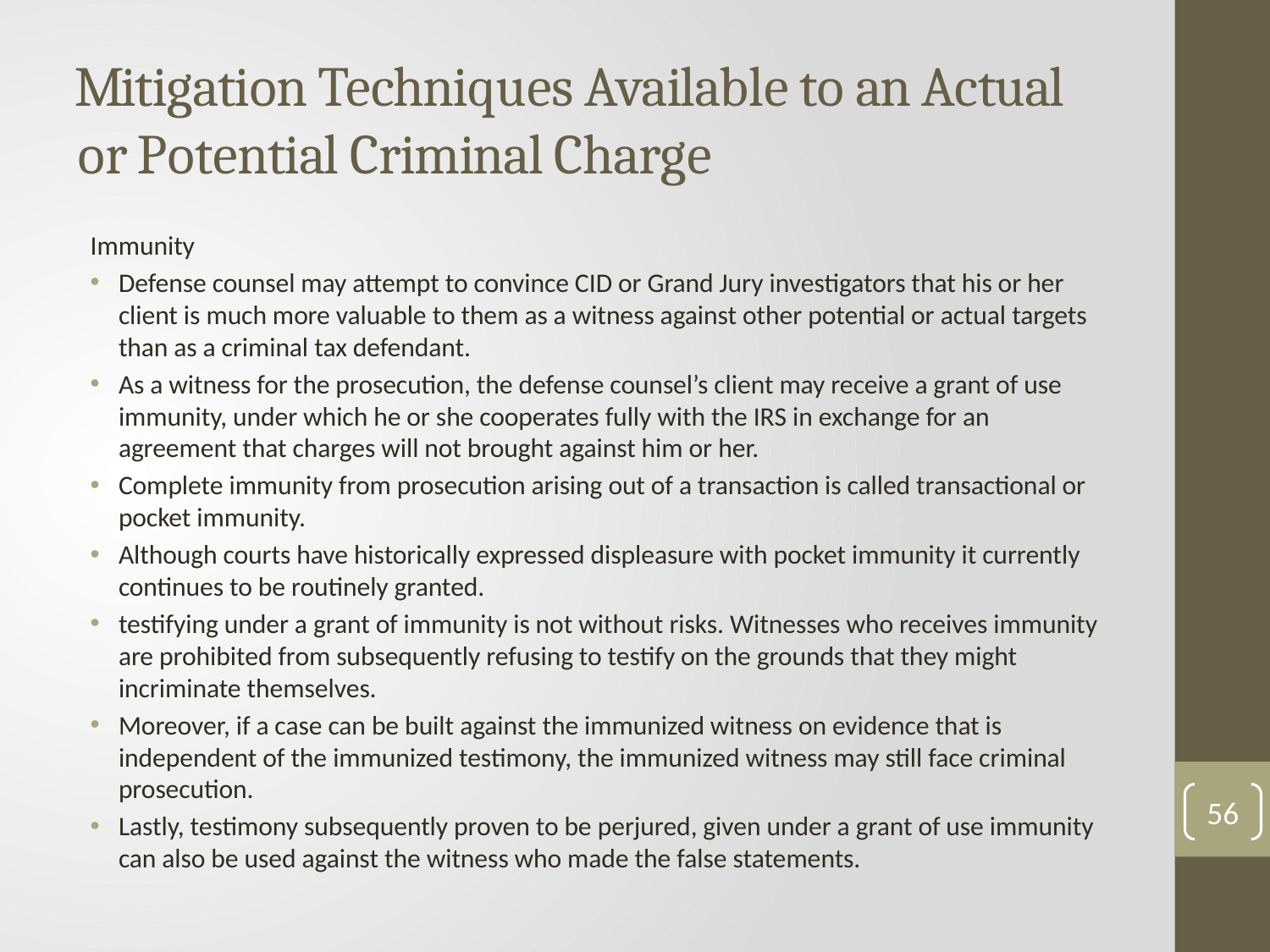

# Mitigation Techniques Available to an Actual or Potential Criminal Charge
Immunity
Defense counsel may attempt to convince CID or Grand Jury investigators that his or her client is much more valuable to them as a witness against other potential or actual targets than as a criminal tax defendant.
As a witness for the prosecution, the defense counsel’s client may receive a grant of use immunity, under which he or she cooperates fully with the IRS in exchange for an agreement that charges will not brought against him or her.
Complete immunity from prosecution arising out of a transaction is called transactional or pocket immunity.
Although courts have historically expressed displeasure with pocket immunity it currently continues to be routinely granted.
testifying under a grant of immunity is not without risks. Witnesses who receives immunity are prohibited from subsequently refusing to testify on the grounds that they might incriminate themselves.
Moreover, if a case can be built against the immunized witness on evidence that is independent of the immunized testimony, the immunized witness may still face criminal prosecution.
Lastly, testimony subsequently proven to be perjured, given under a grant of use immunity can also be used against the witness who made the false statements.

56